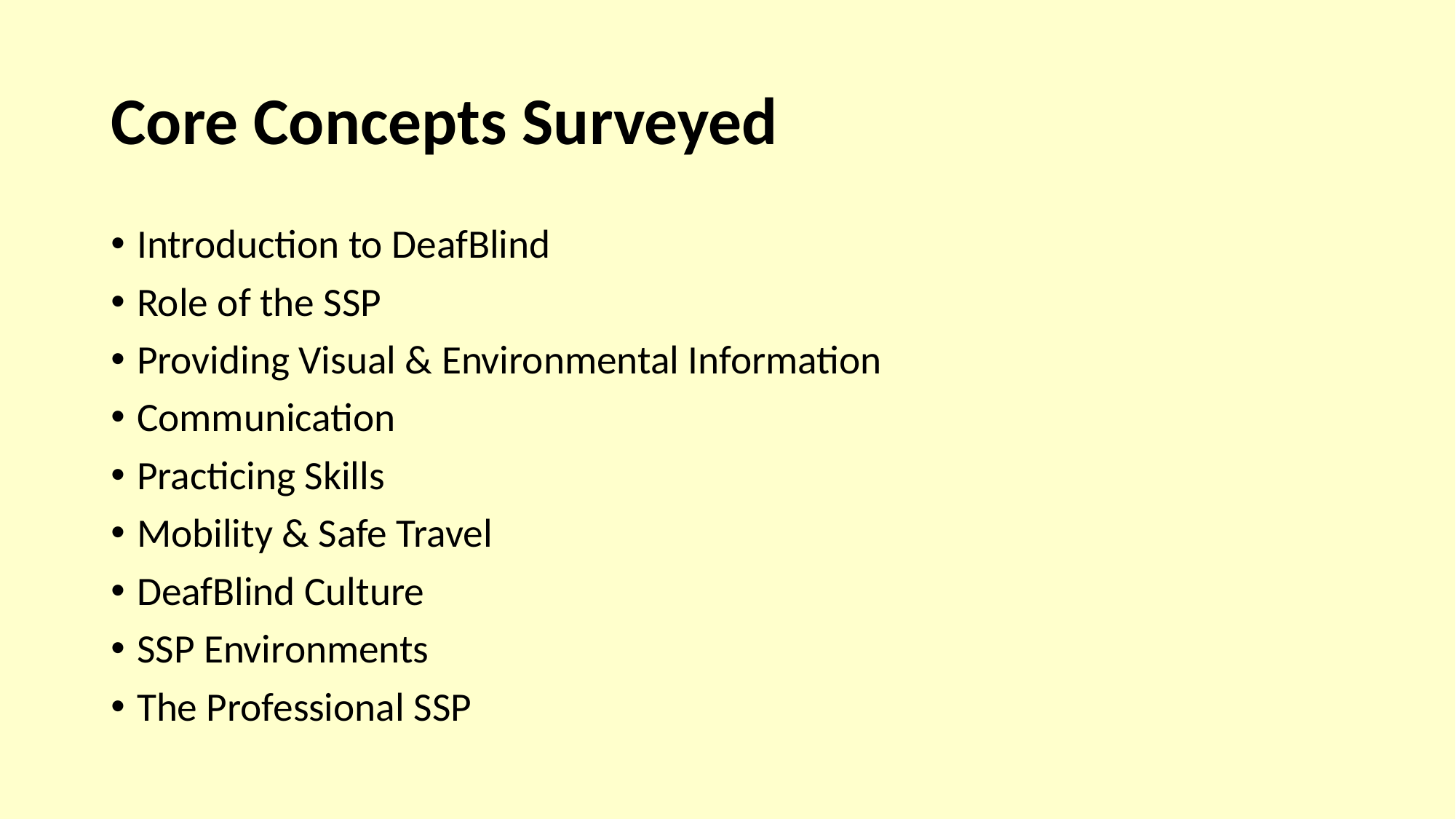

# Core Concepts Surveyed
Introduction to DeafBlind
Role of the SSP
Providing Visual & Environmental Information
Communication
Practicing Skills
Mobility & Safe Travel
DeafBlind Culture
SSP Environments
The Professional SSP